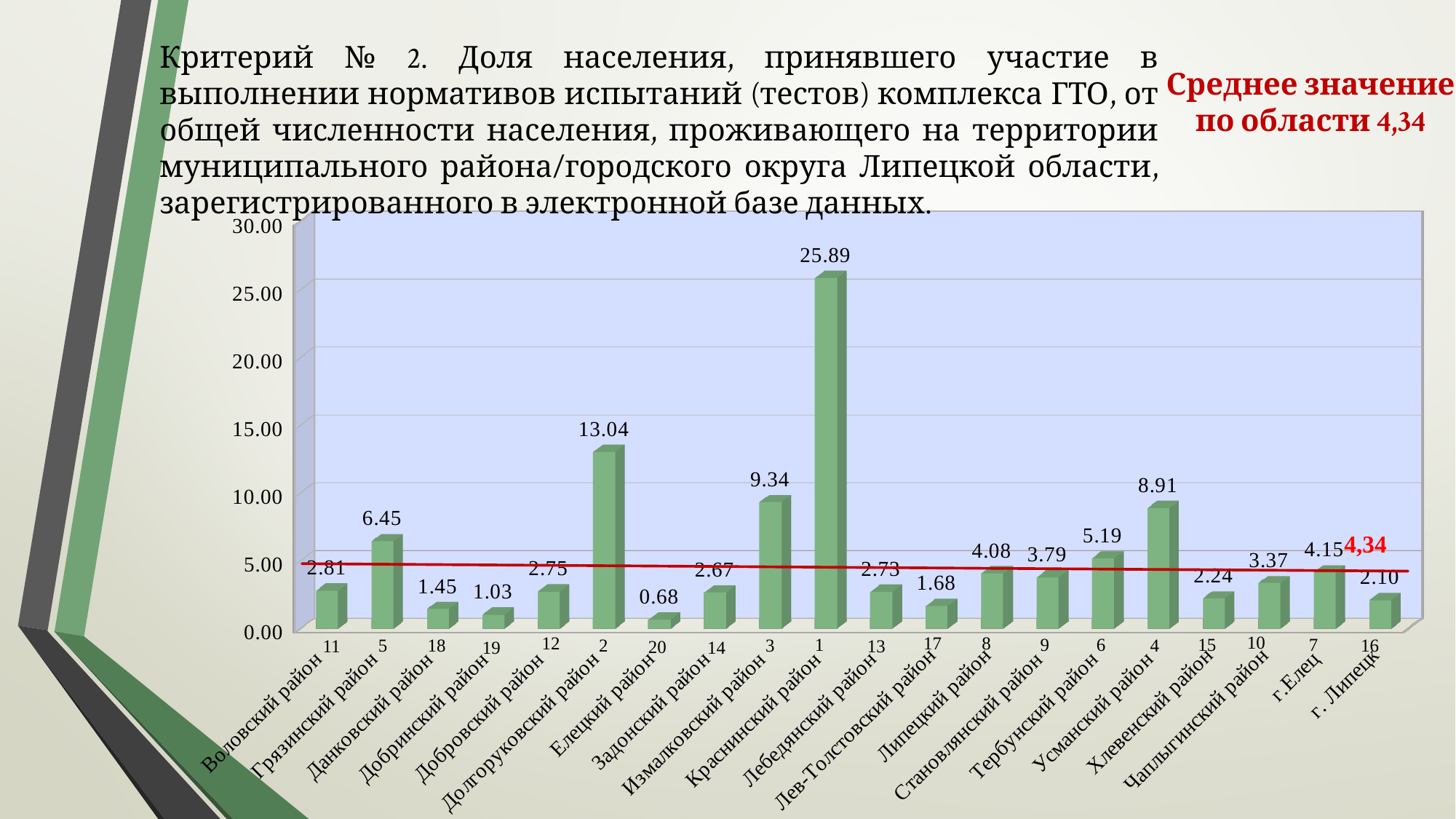

Критерий № 2. Доля населения, принявшего участие в выполнении нормативов испытаний (тестов) комплекса ГТО, от общей численности населения, проживающего на территории муниципального района/городского округа Липецкой области, зарегистрированного в электронной базе данных.
Среднее значение по области 4,34

[unsupported chart]

4,34
10
8
12
17
15
  9
7
6
  1
18
16
5
2
  3
 4
11
13
20
19
14